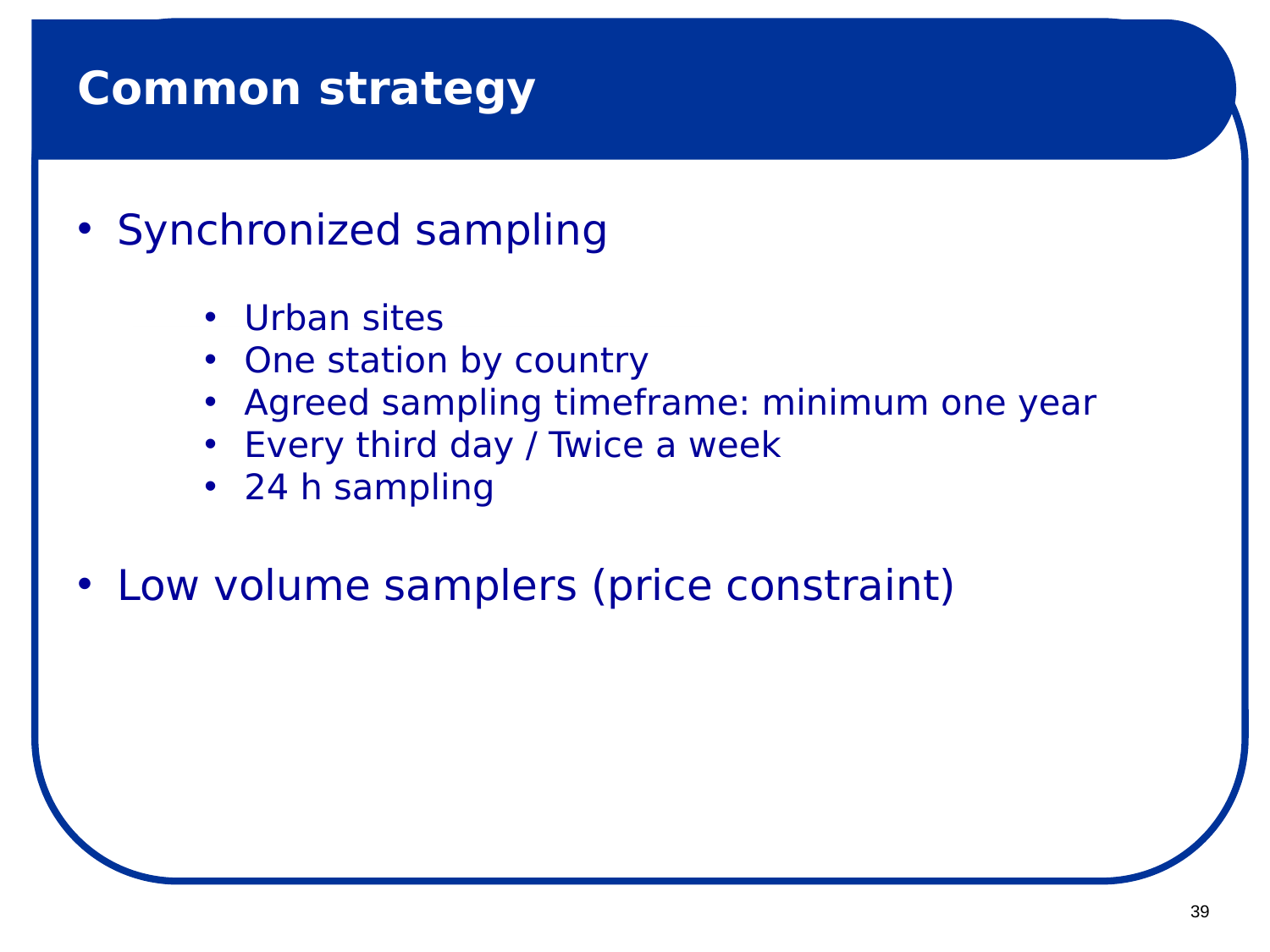

# Common strategy
Synchronized sampling

Urban sites
One station by country
Agreed sampling timeframe: minimum one year
Every third day / Twice a week
24 h sampling

Low volume samplers (price constraint)

39